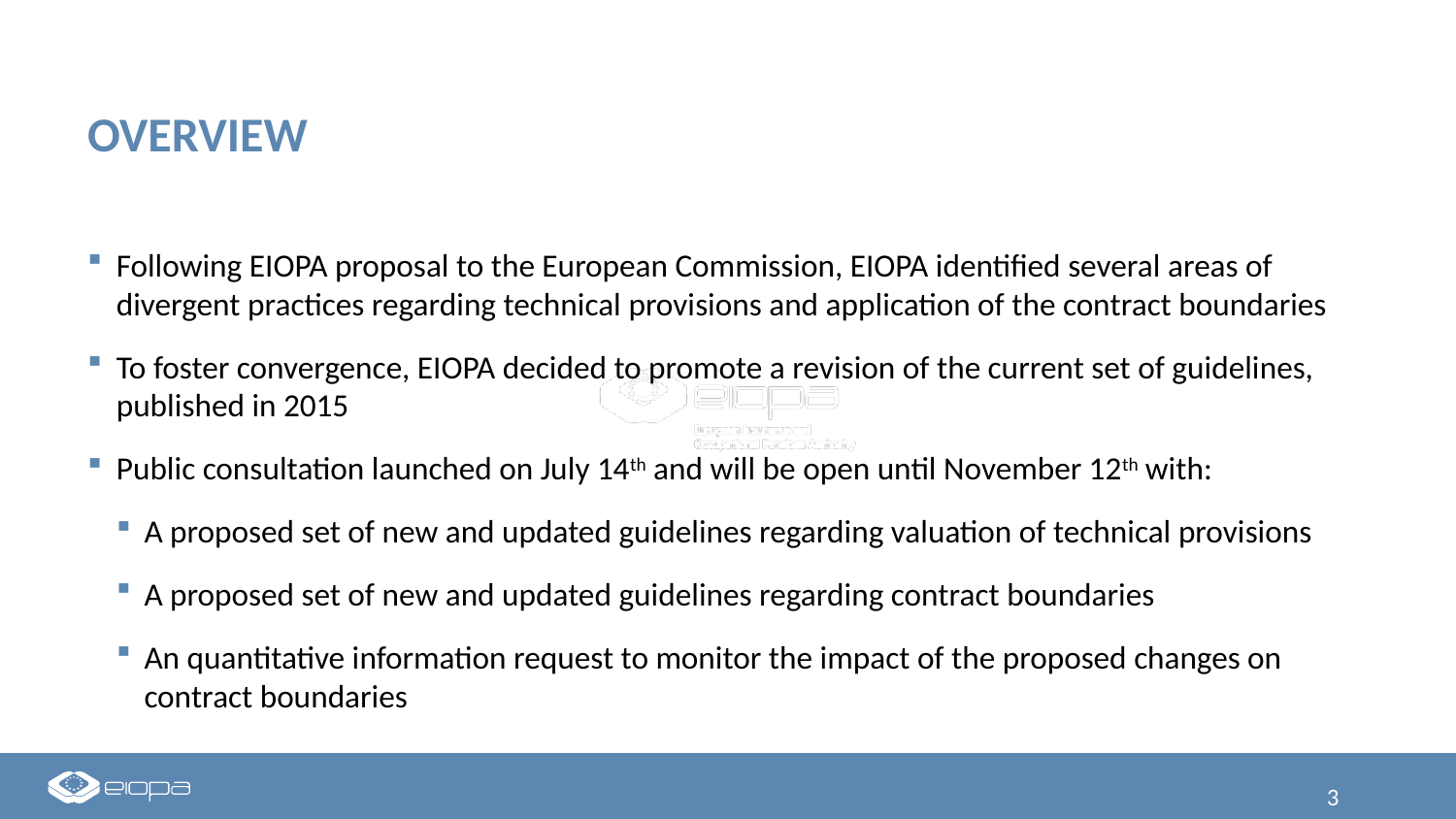

# Overview
Following EIOPA proposal to the European Commission, EIOPA identified several areas of divergent practices regarding technical provisions and application of the contract boundaries
To foster convergence, EIOPA decided to promote a revision of the current set of guidelines, published in 2015
Public consultation launched on July 14th and will be open until November 12th with:
A proposed set of new and updated guidelines regarding valuation of technical provisions
A proposed set of new and updated guidelines regarding contract boundaries
An quantitative information request to monitor the impact of the proposed changes on contract boundaries

3